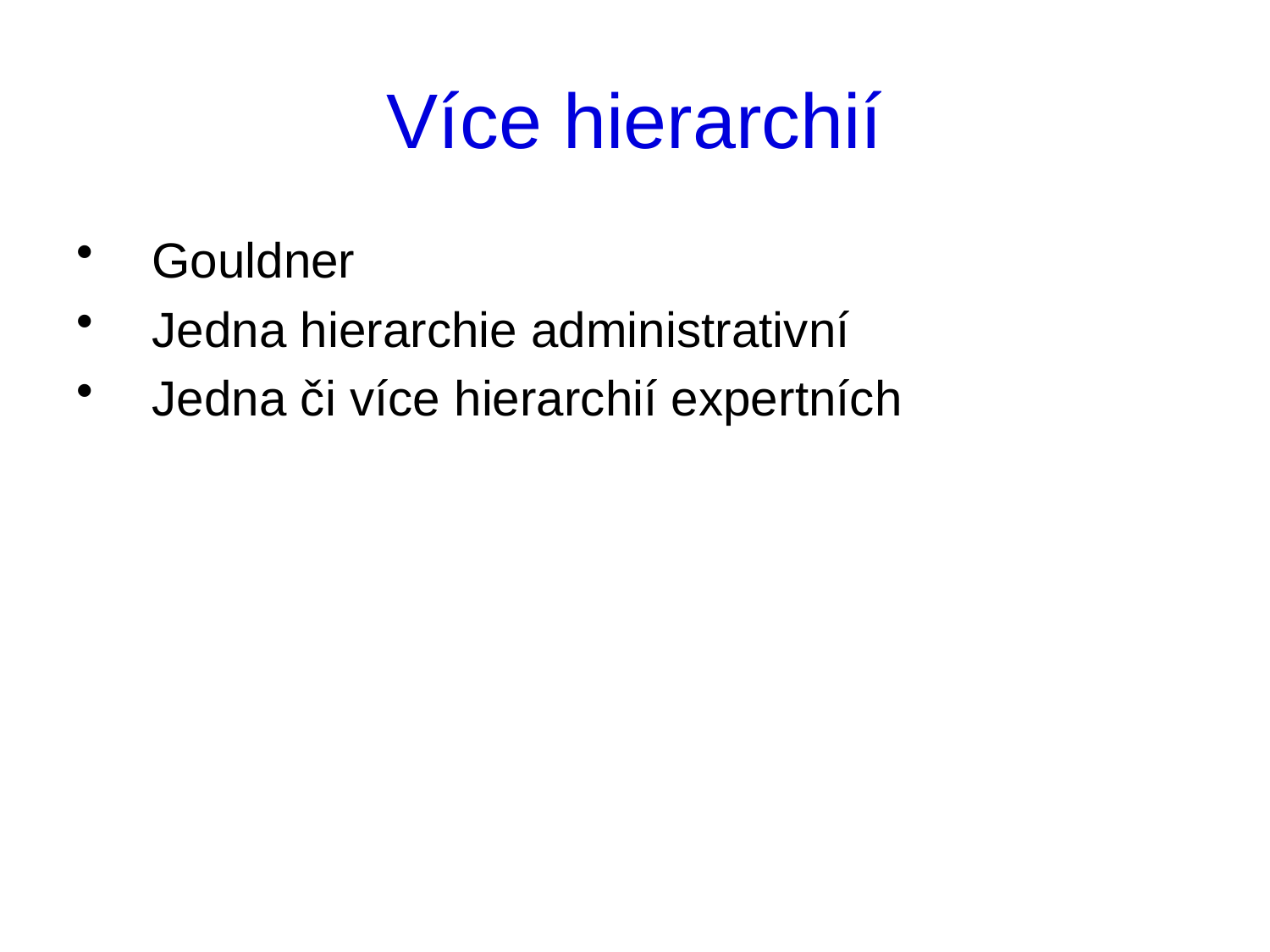

# Více hierarchií
Gouldner
Jedna hierarchie administrativní
Jedna či více hierarchií expertních